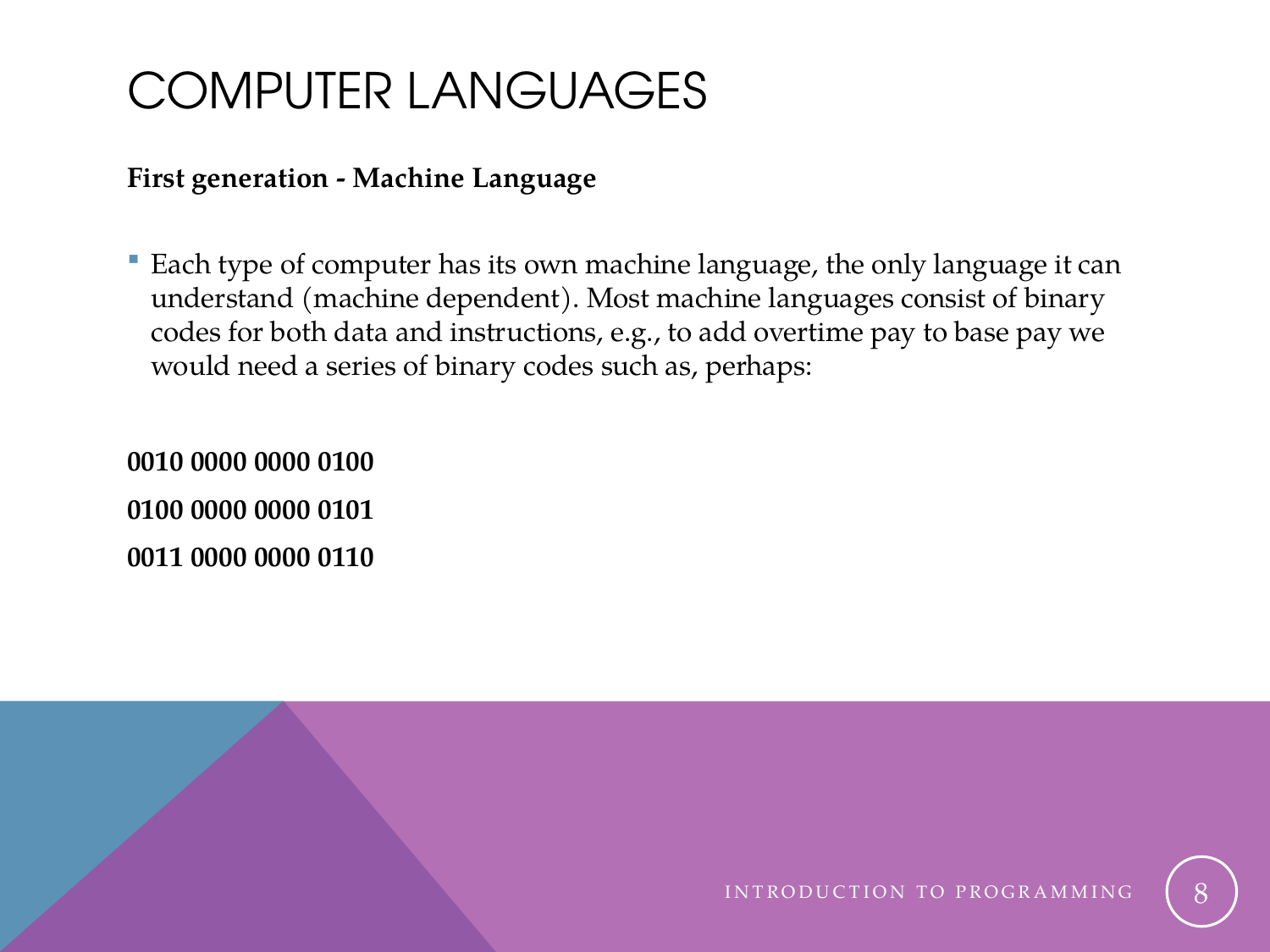

# Computer Languages
First generation ‑ Machine Language

Each type of computer has its own machine language, the only language it can understand (machine dependent). Most machine languages consist of binary codes for both data and instructions, e.g., to add overtime pay to base pay we would need a series of binary codes such as, perhaps:

0010 0000 0000 0100
0100 0000 0000 0101
0011 0000 0000 0110

8
Introduction to Programming